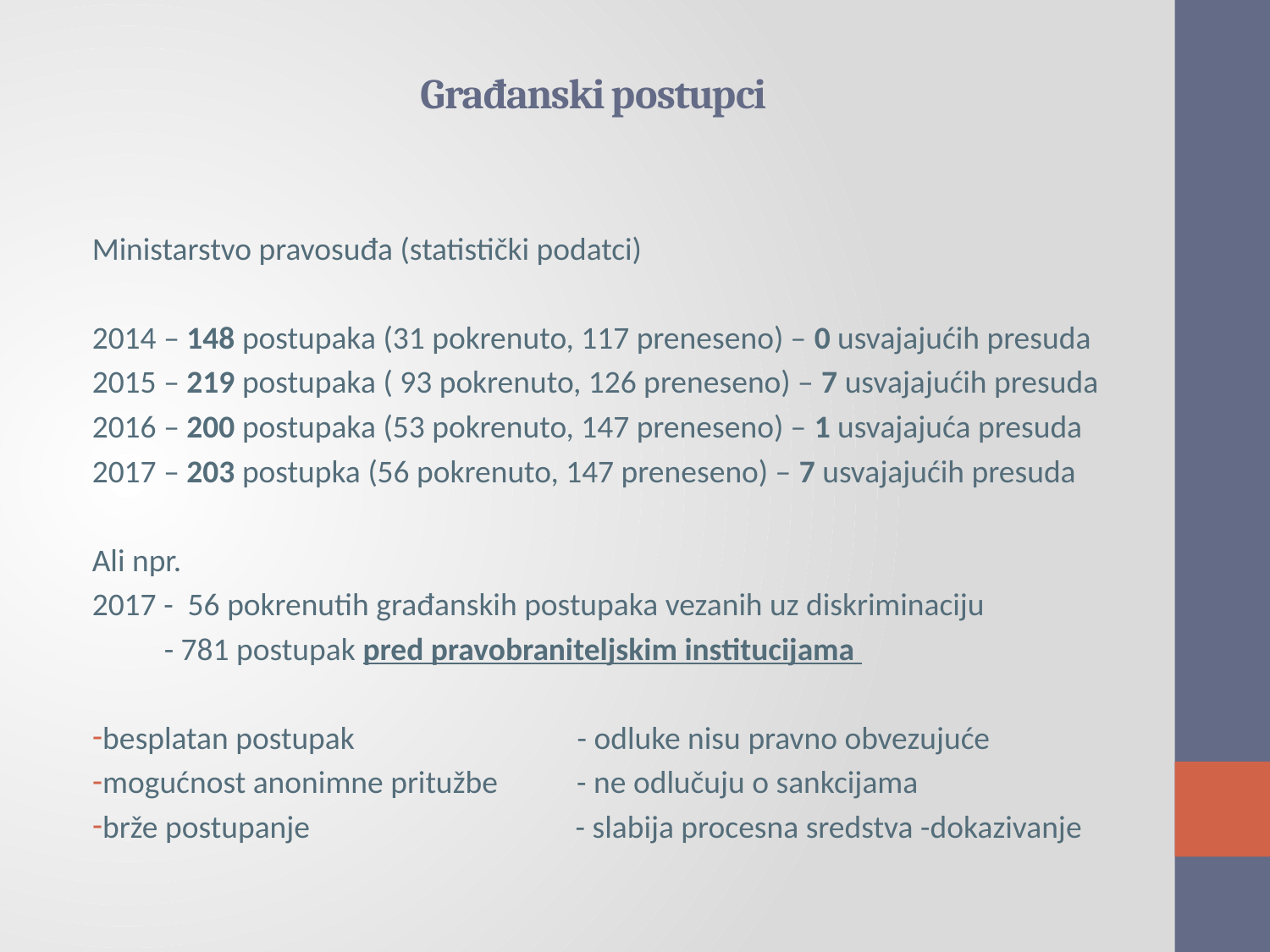

# Građanski postupci
Ministarstvo pravosuđa (statistički podatci)

2014 – 148 postupaka (31 pokrenuto, 117 preneseno) – 0 usvajajućih presuda
2015 – 219 postupaka ( 93 pokrenuto, 126 preneseno) – 7 usvajajućih presuda
2016 – 200 postupaka (53 pokrenuto, 147 preneseno) – 1 usvajajuća presuda
2017 – 203 postupka (56 pokrenuto, 147 preneseno) – 7 usvajajućih presuda

Ali npr.
2017 -  56 pokrenutih građanskih postupaka vezanih uz diskriminaciju
          - 781 postupak pred pravobraniteljskim institucijama

besplatan postupak                               - odluke nisu pravno obvezujuće
mogućnost anonimne pritužbe           - ne odlučuju o sankcijama
brže postupanje                                     - slabija procesna sredstva -dokazivanje